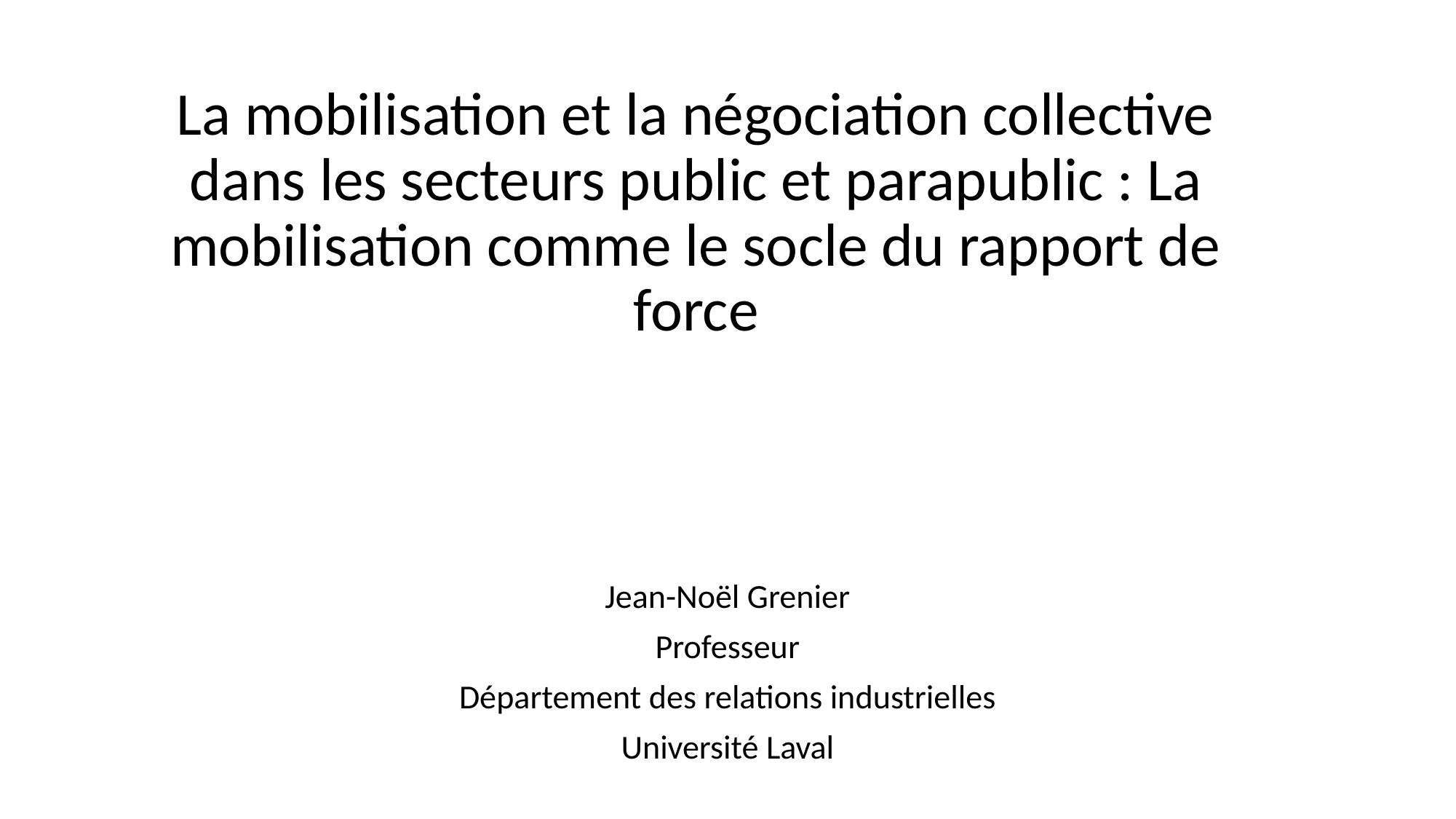

# La mobilisation et la négociation collective dans les secteurs public et parapublic : La mobilisation comme le socle du rapport de force
Jean-Noël Grenier
Professeur
Département des relations industrielles
Université Laval